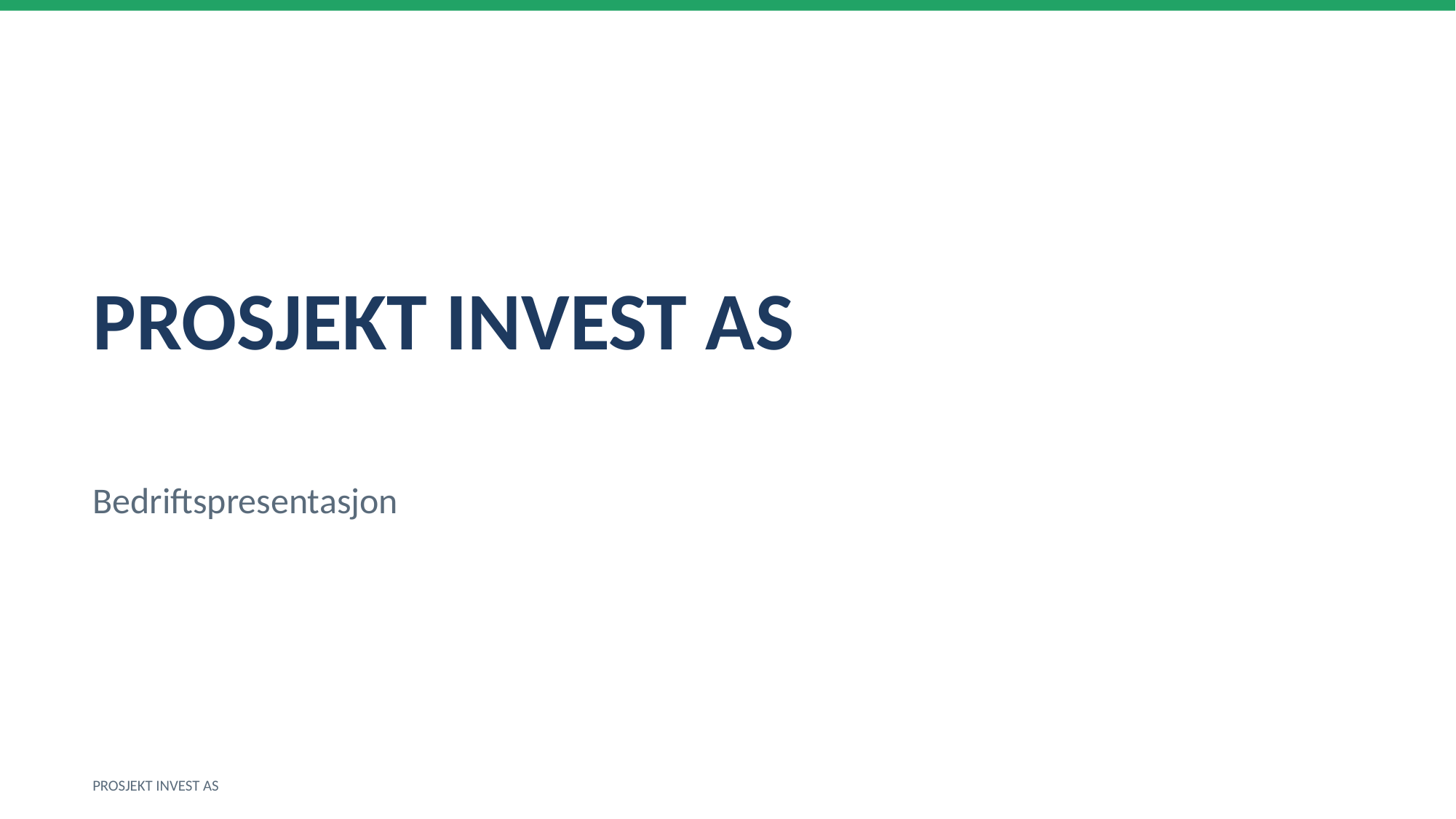

PROSJEKT INVEST AS
Bedriftspresentasjon
PROSJEKT INVEST AS